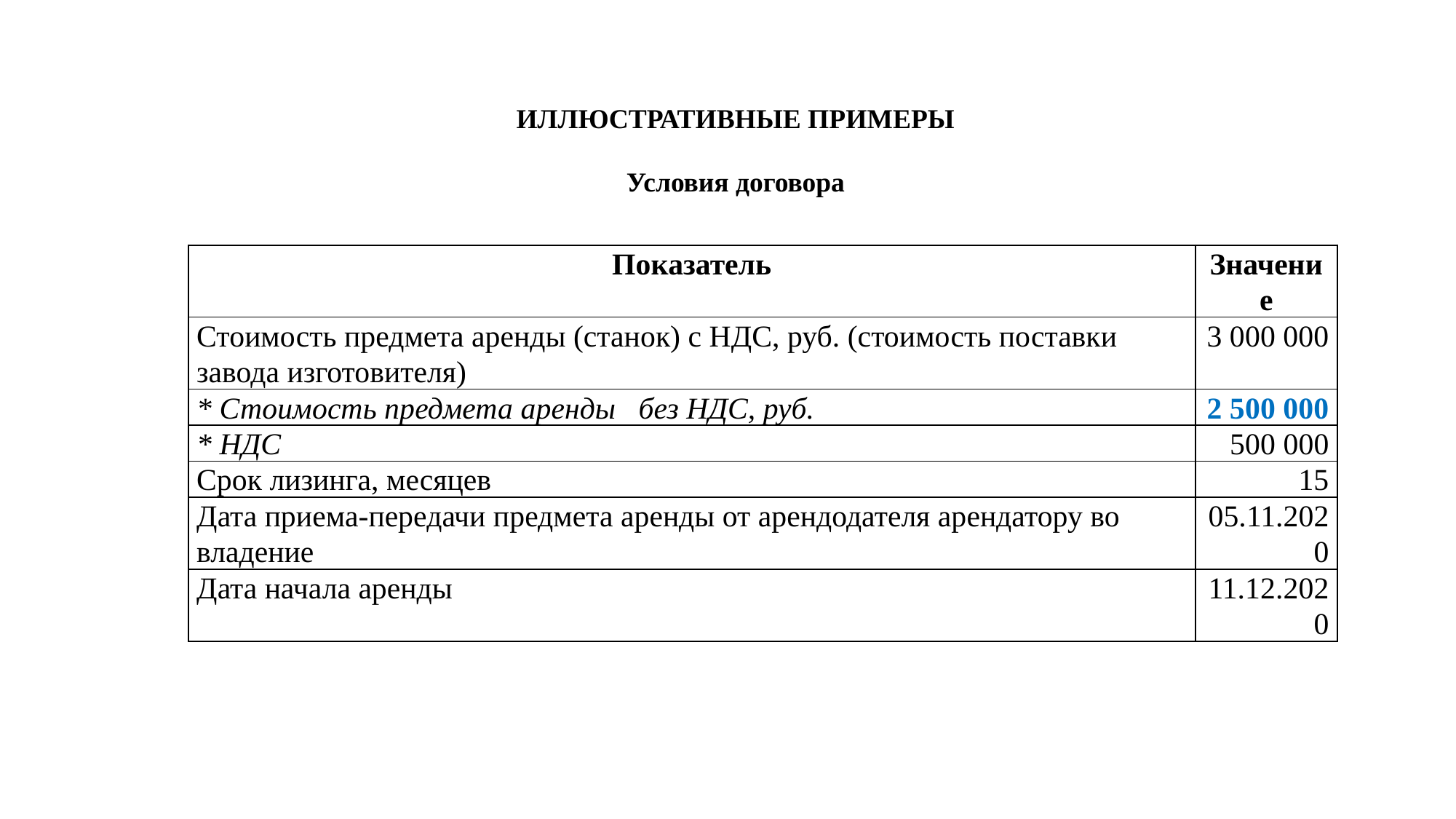

ИЛЛЮСТРАТИВНЫЕ ПРИМЕРЫ
Условия договора
| Показатель | Значение |
| --- | --- |
| Стоимость предмета аренды (станок) с НДС, руб. (стоимость поставки завода изготовителя) | 3 000 000 |
| \* Стоимость предмета аренды без НДС, руб. | 2 500 000 |
| \* НДС | 500 000 |
| Срок лизинга, месяцев | 15 |
| Дата приема-передачи предмета аренды от арендодателя арендатору во владение | 05.11.2020 |
| Дата начала аренды | 11.12.2020 |